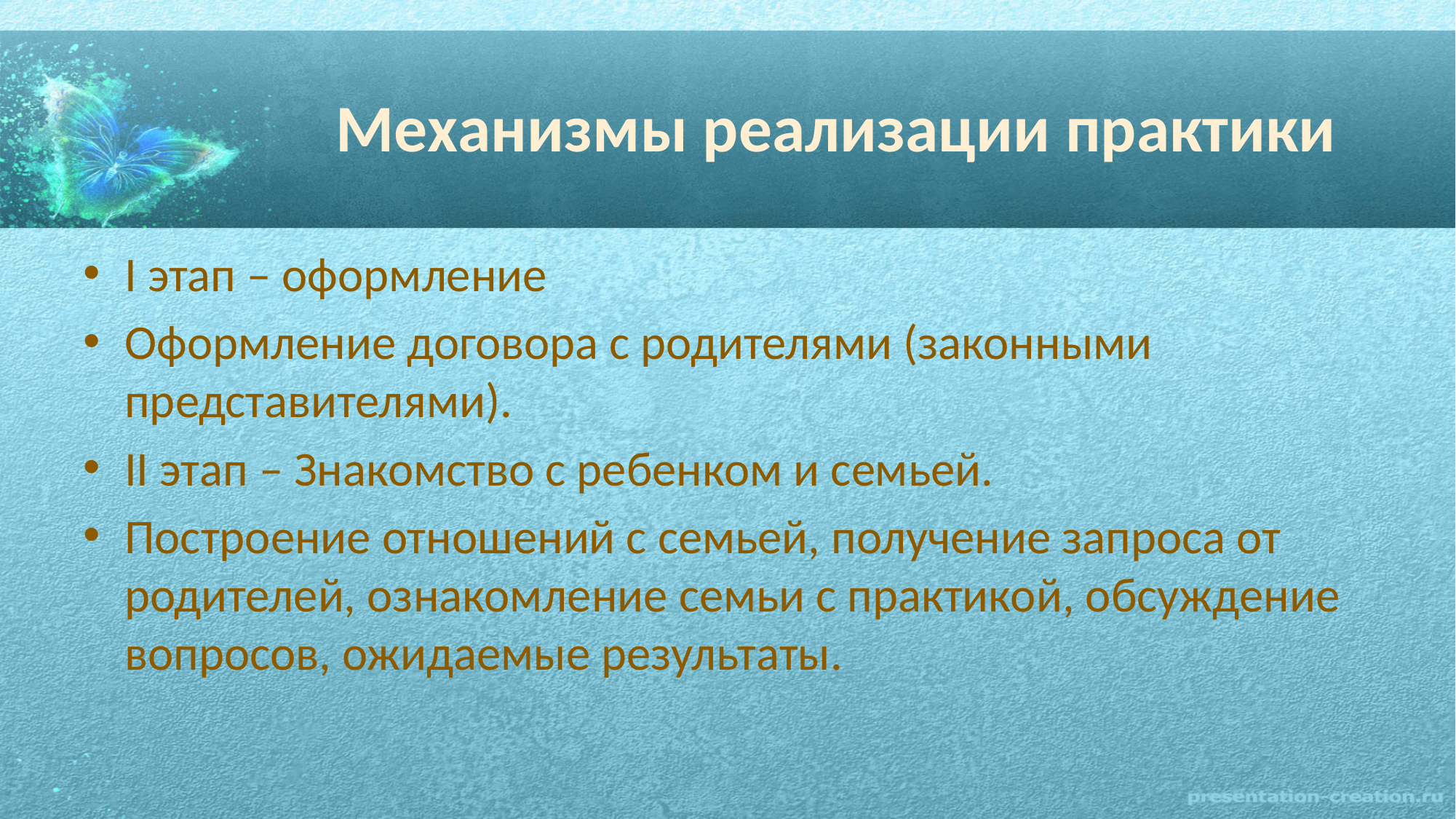

# Механизмы реализации практики
I этап – оформление
Оформление договора с родителями (законными представителями).
II этап – Знакомство с ребенком и семьей.
Построение отношений с семьей, получение запроса от родителей, ознакомление семьи с практикой, обсуждение вопросов, ожидаемые результаты.